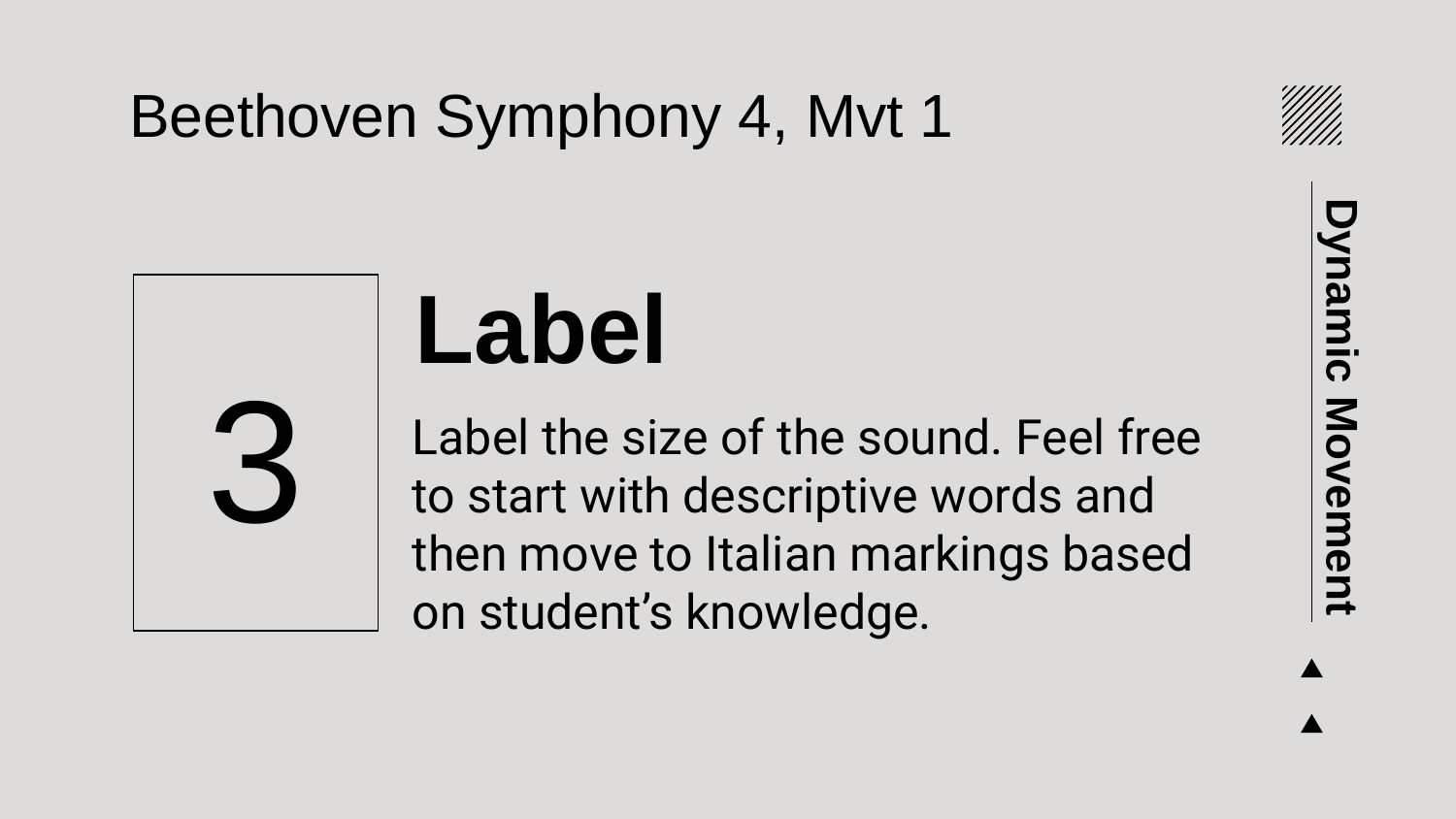

Beethoven Symphony 4, Mvt 1
Label

# 3
Dynamic Movement
Label the size of the sound. Feel free to start with descriptive words and then move to Italian markings based on student’s knowledge.